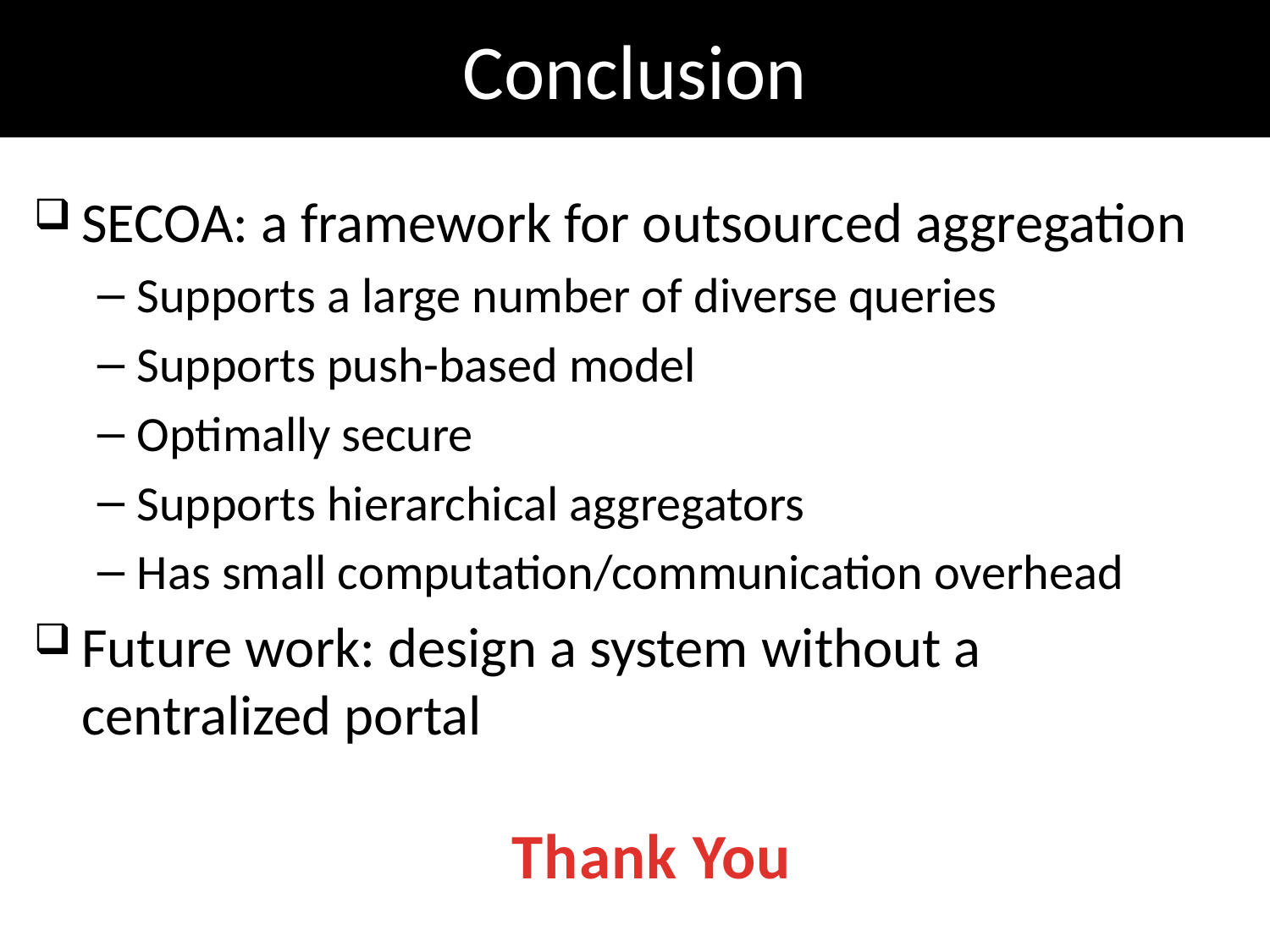

# Conclusion
SECOA: a framework for outsourced aggregation
Supports a large number of diverse queries
Supports push-based model
Optimally secure
Supports hierarchical aggregators
Has small computation/communication overhead
Future work: design a system without a centralized portal
Thank You